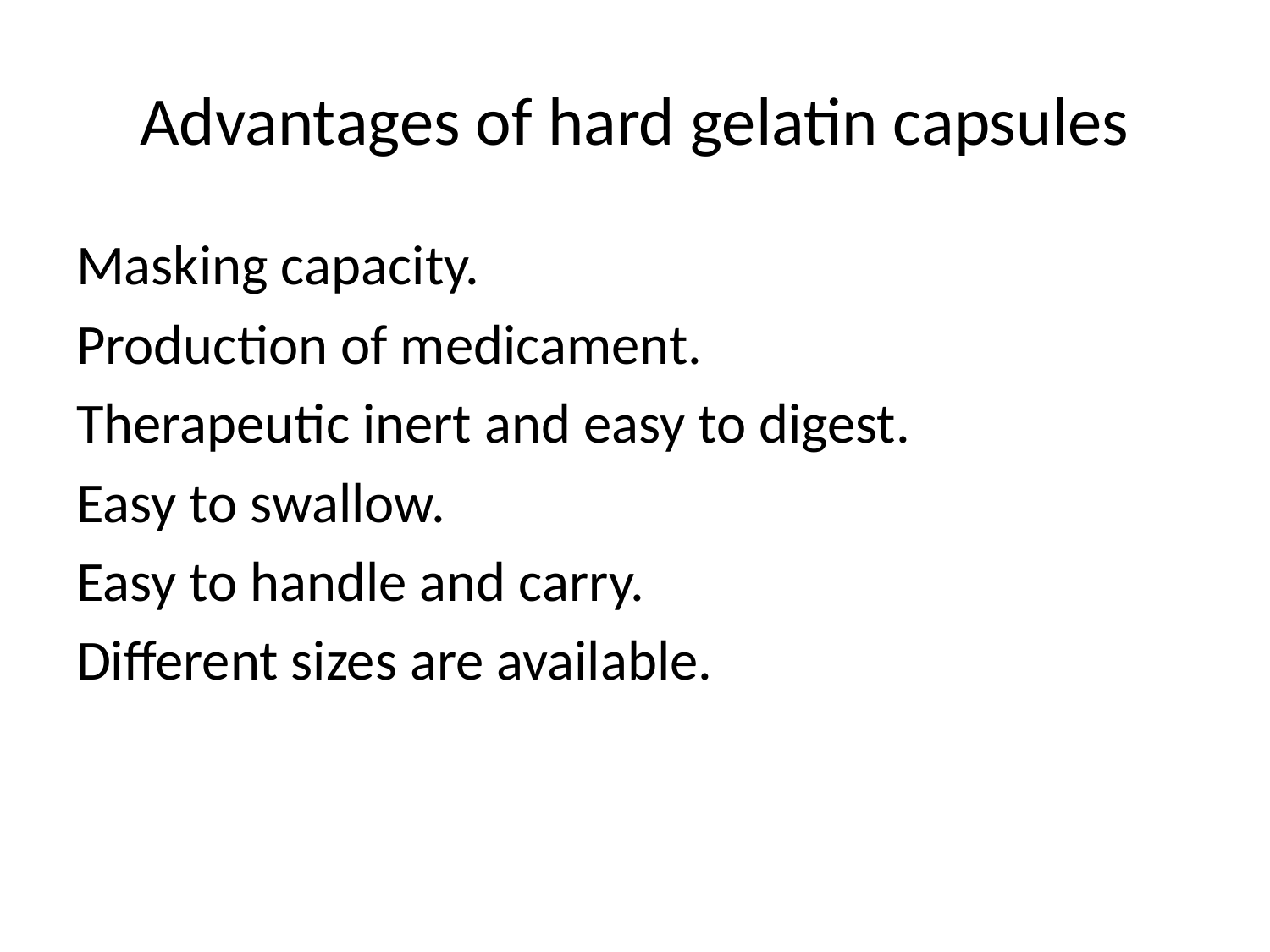

# Advantages of hard gelatin capsules
Masking capacity.
Production of medicament.
Therapeutic inert and easy to digest.
Easy to swallow.
Easy to handle and carry.
Different sizes are available.